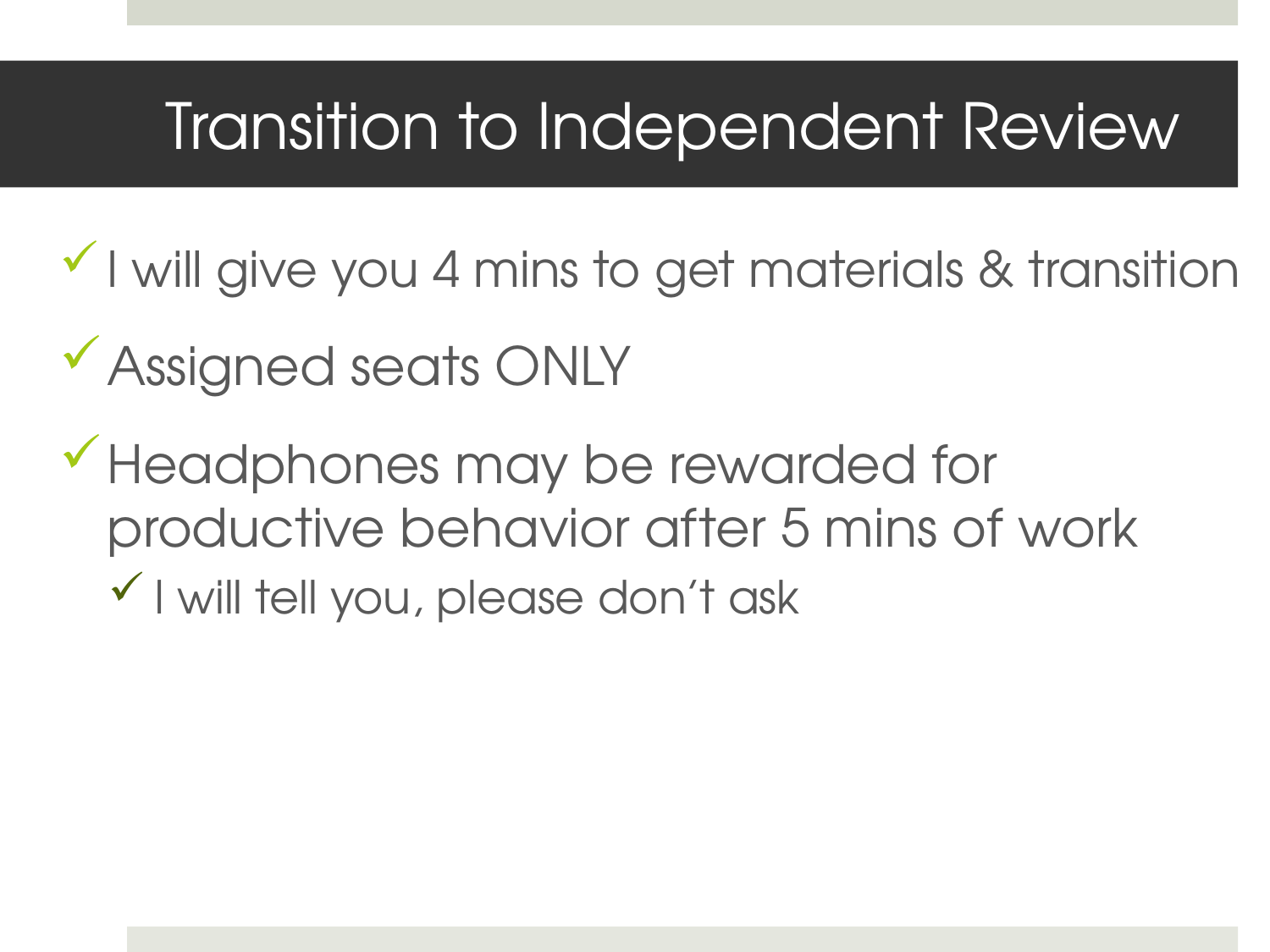

# Transition to Independent Review
I will give you 4 mins to get materials & transition
Assigned seats ONLY
Headphones may be rewarded for productive behavior after 5 mins of work
I will tell you, please don’t ask